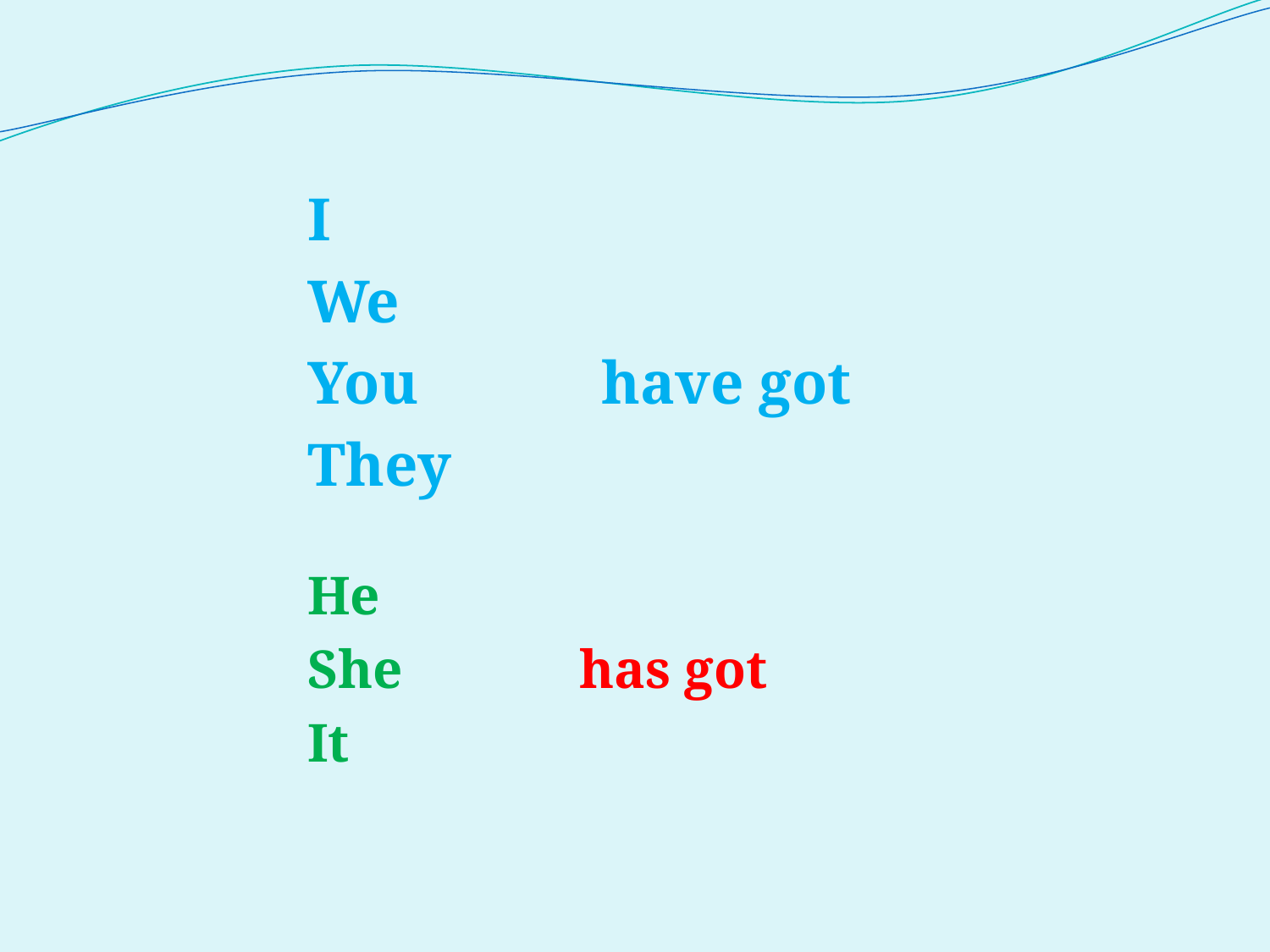

I
We
You            have got
They

He
She             has got
It